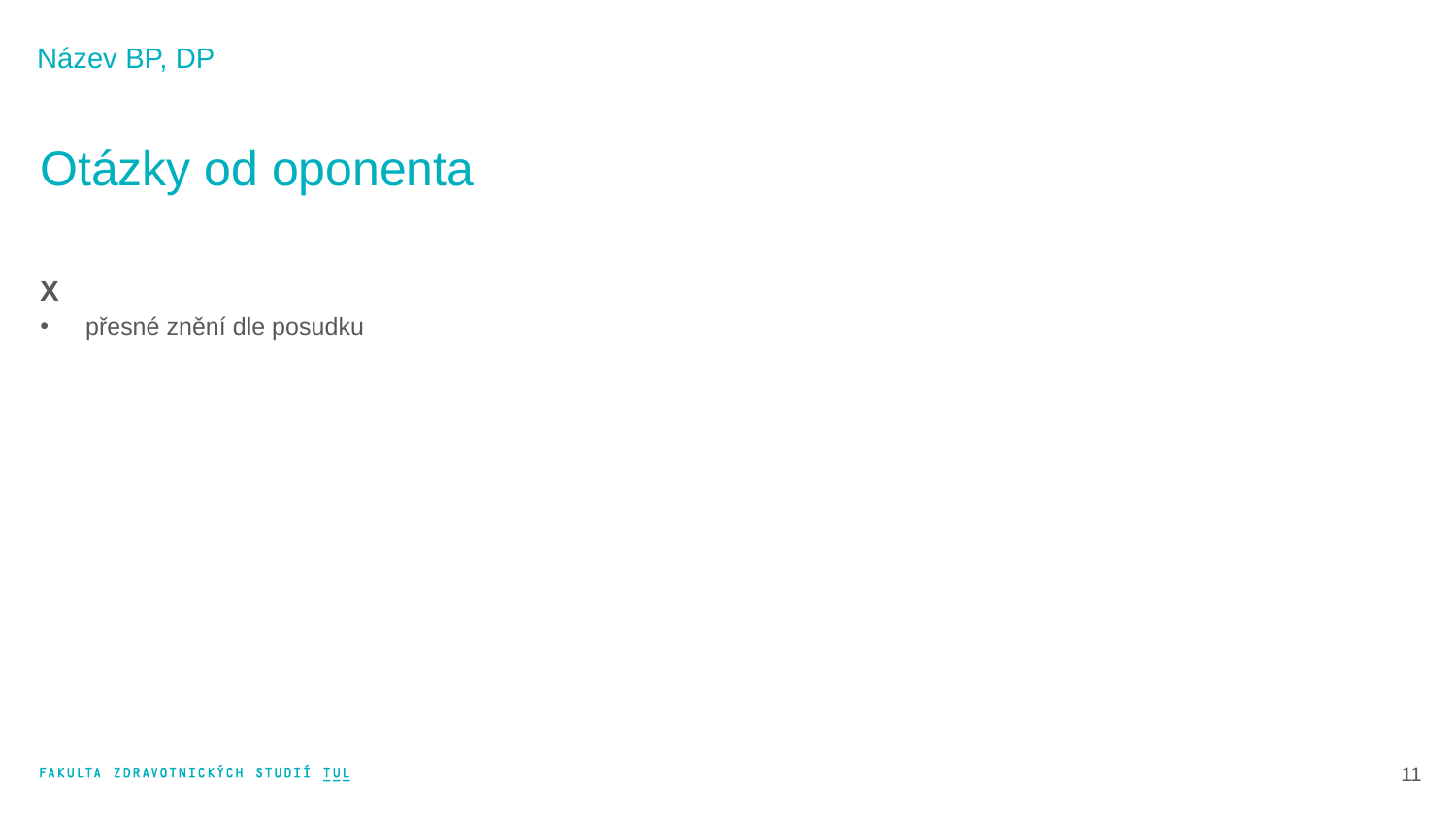

Název BP, DP
Otázky od oponenta
X
přesné znění dle posudku

11